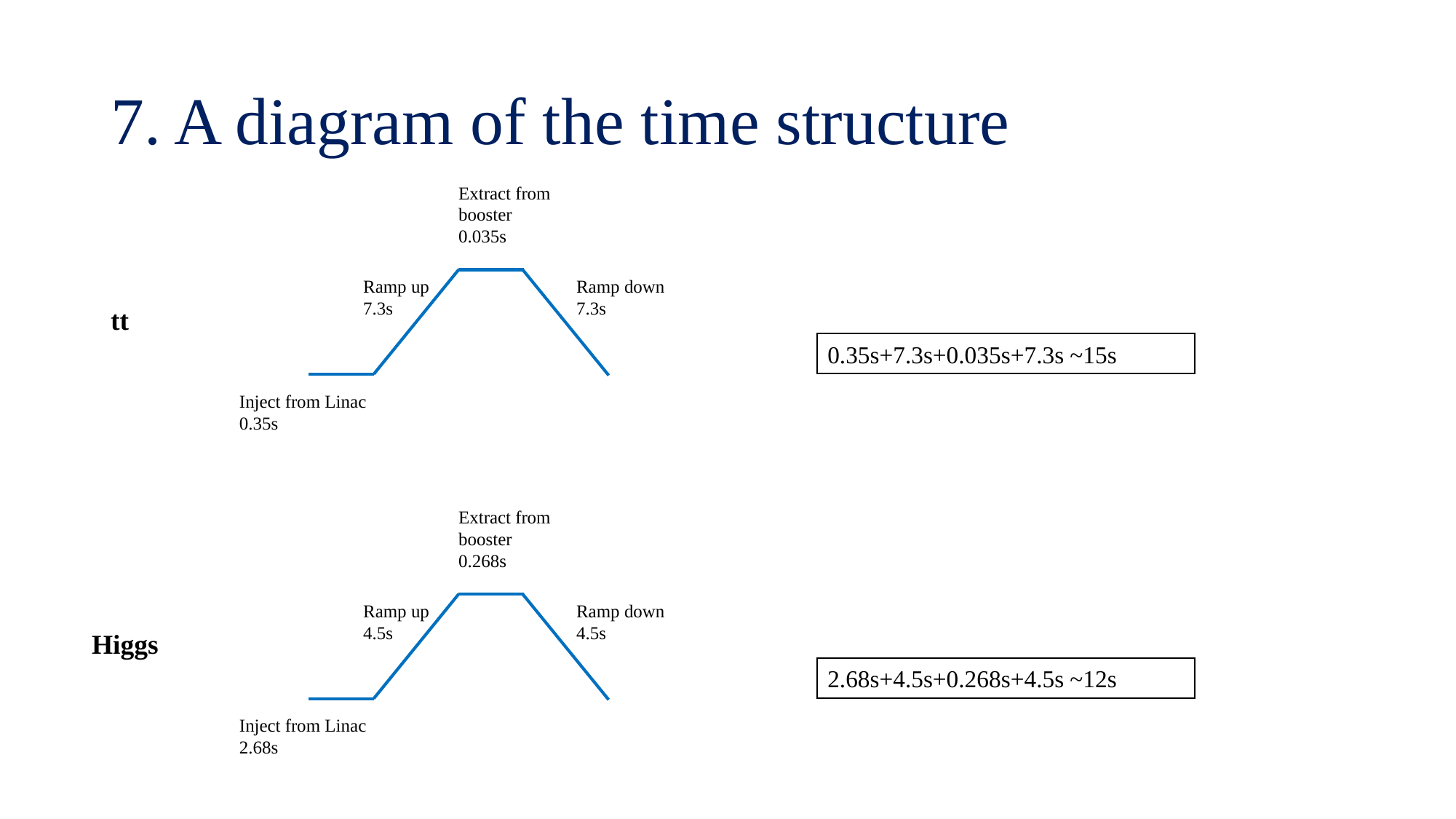

# 7. A diagram of the time structure
Extract from booster
0.035s
Ramp down
7.3s
Ramp up
7.3s
Inject from Linac
0.35s
tt
0.35s+7.3s+0.035s+7.3s ~15s
Extract from booster
0.268s
Ramp down
4.5s
Ramp up
4.5s
Inject from Linac
2.68s
Higgs
2.68s+4.5s+0.268s+4.5s ~12s
20